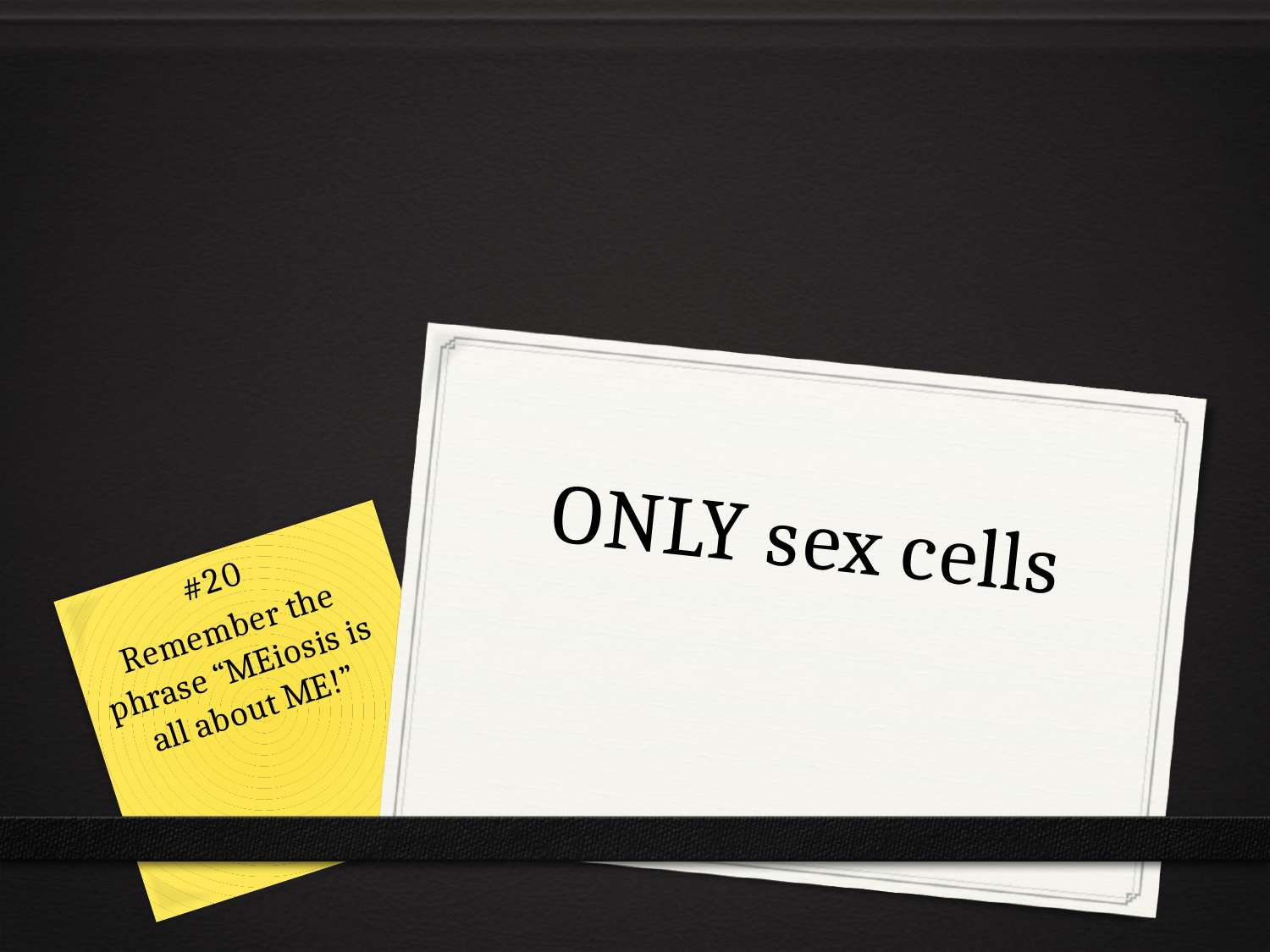

# ONLY sex cells
#20
Remember the phrase “MEiosis is all about ME!”